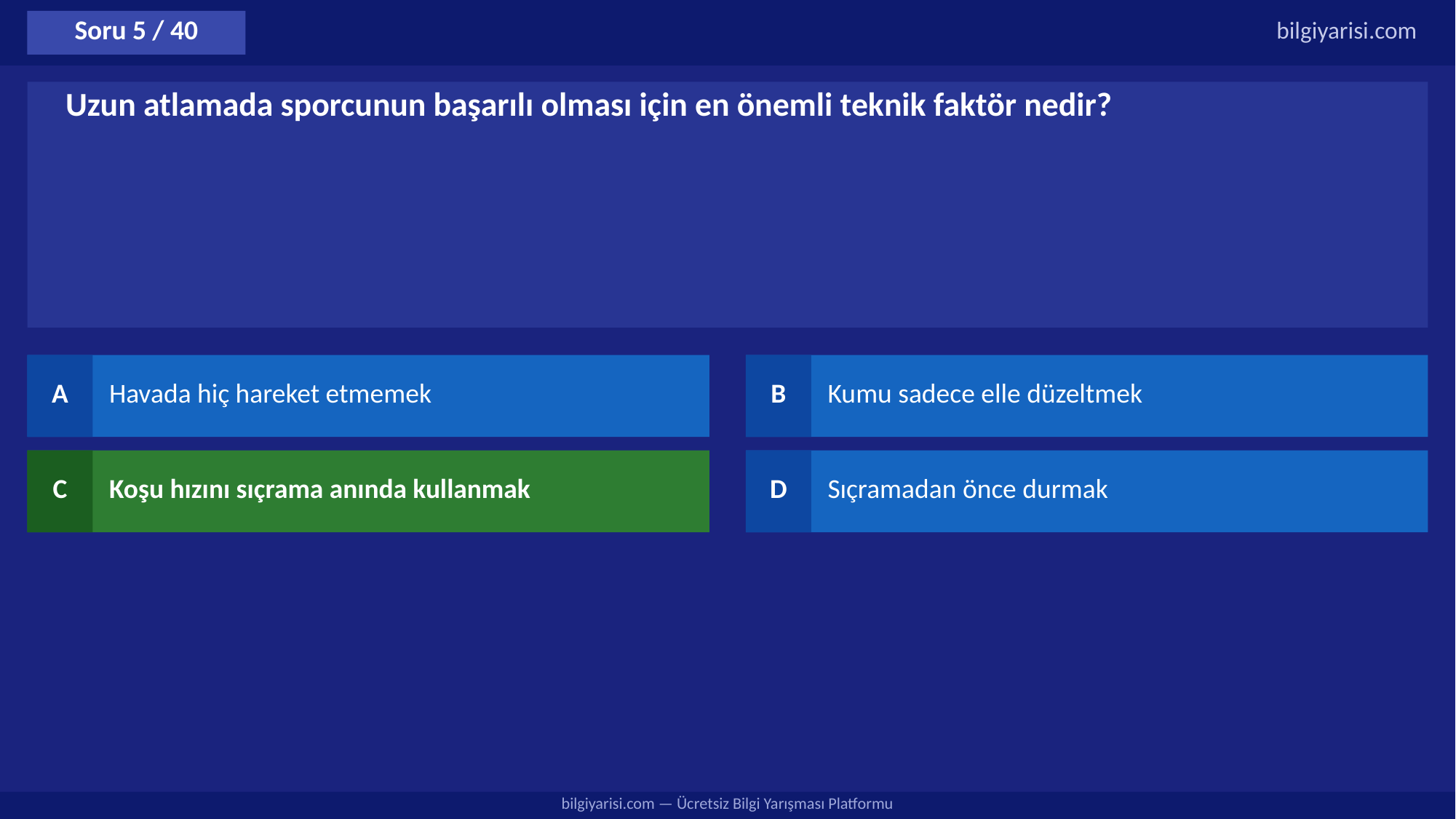

Soru 5 / 40
bilgiyarisi.com

Uzun atlamada sporcunun başarılı olması için en önemli teknik faktör nedir?

A
Havada hiç hareket etmemek

B
Kumu sadece elle düzeltmek

C
Koşu hızını sıçrama anında kullanmak

D
Sıçramadan önce durmak
bilgiyarisi.com — Ücretsiz Bilgi Yarışması Platformu